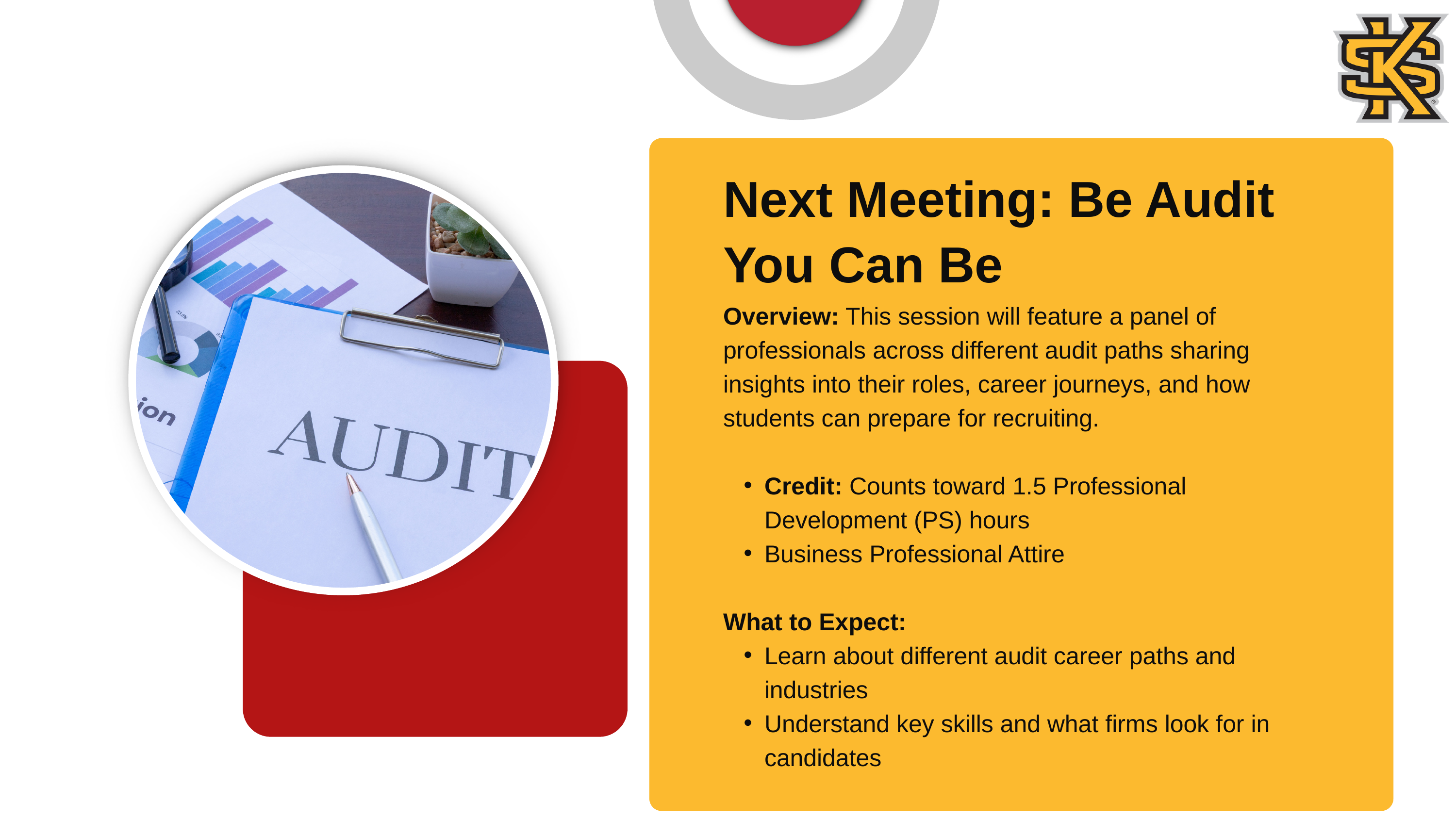

Next Meeting: Be Audit You Can Be

Overview: This session will feature a panel of professionals across different audit paths sharing insights into their roles, career journeys, and how students can prepare for recruiting.

Credit: Counts toward 1.5 Professional Development (PS) hours
Business Professional Attire

What to Expect:
Learn about different audit career paths and industries
Understand key skills and what firms look for in candidates